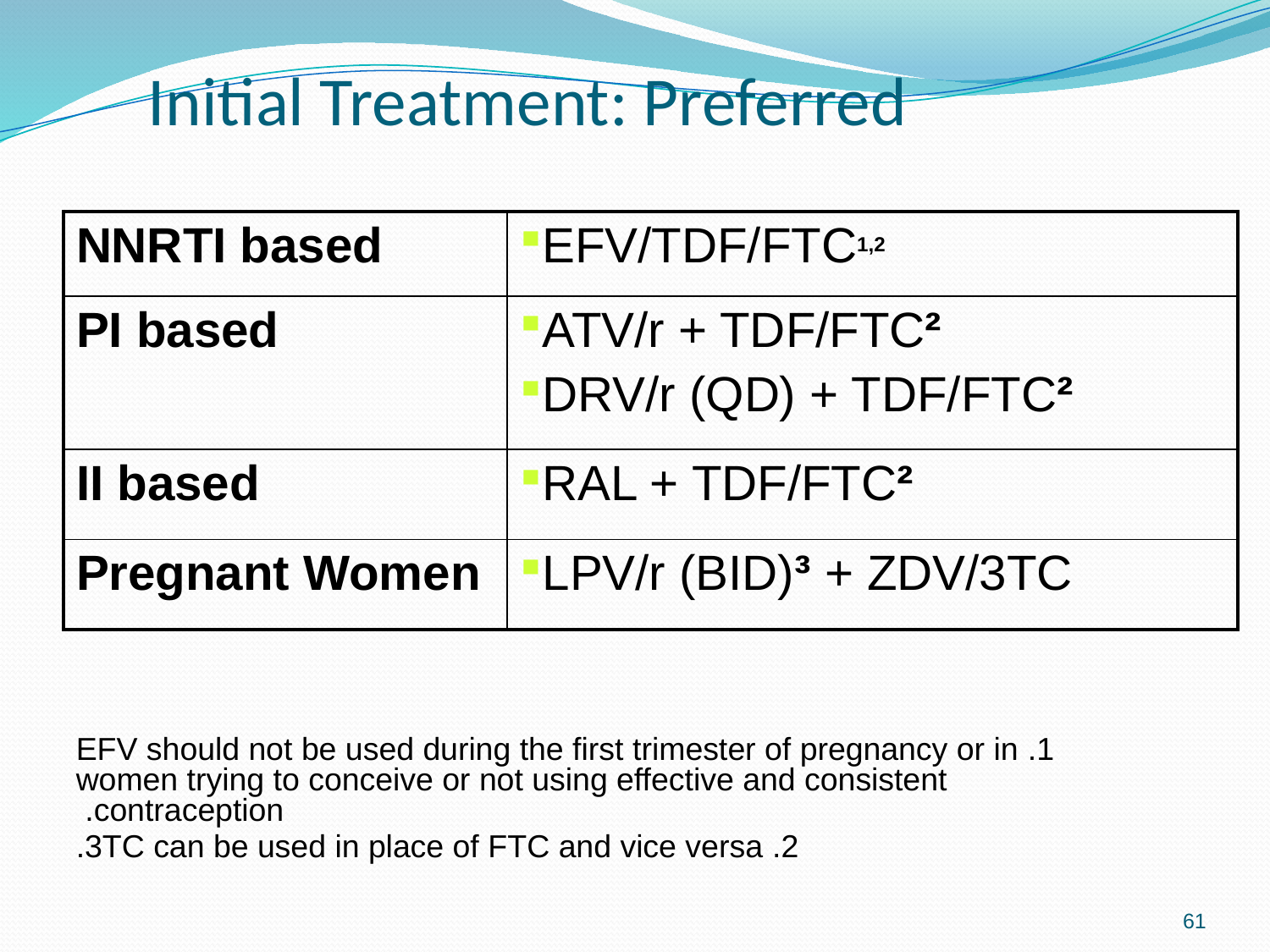

# Initial Treatment: Preferred
| NNRTI based | EFV/TDF/FTC1,2 |
| --- | --- |
| PI based | ATV/r + TDF/FTC² DRV/r (QD) + TDF/FTC² |
| II based | RAL + TDF/FTC² |
| Pregnant Women | LPV/r (BID)³ + ZDV/3TC |
1. EFV should not be used during the first trimester of pregnancy or in women trying to conceive or not using effective and consistent contraception.
2. 3TC can be used in place of FTC and vice versa.

61